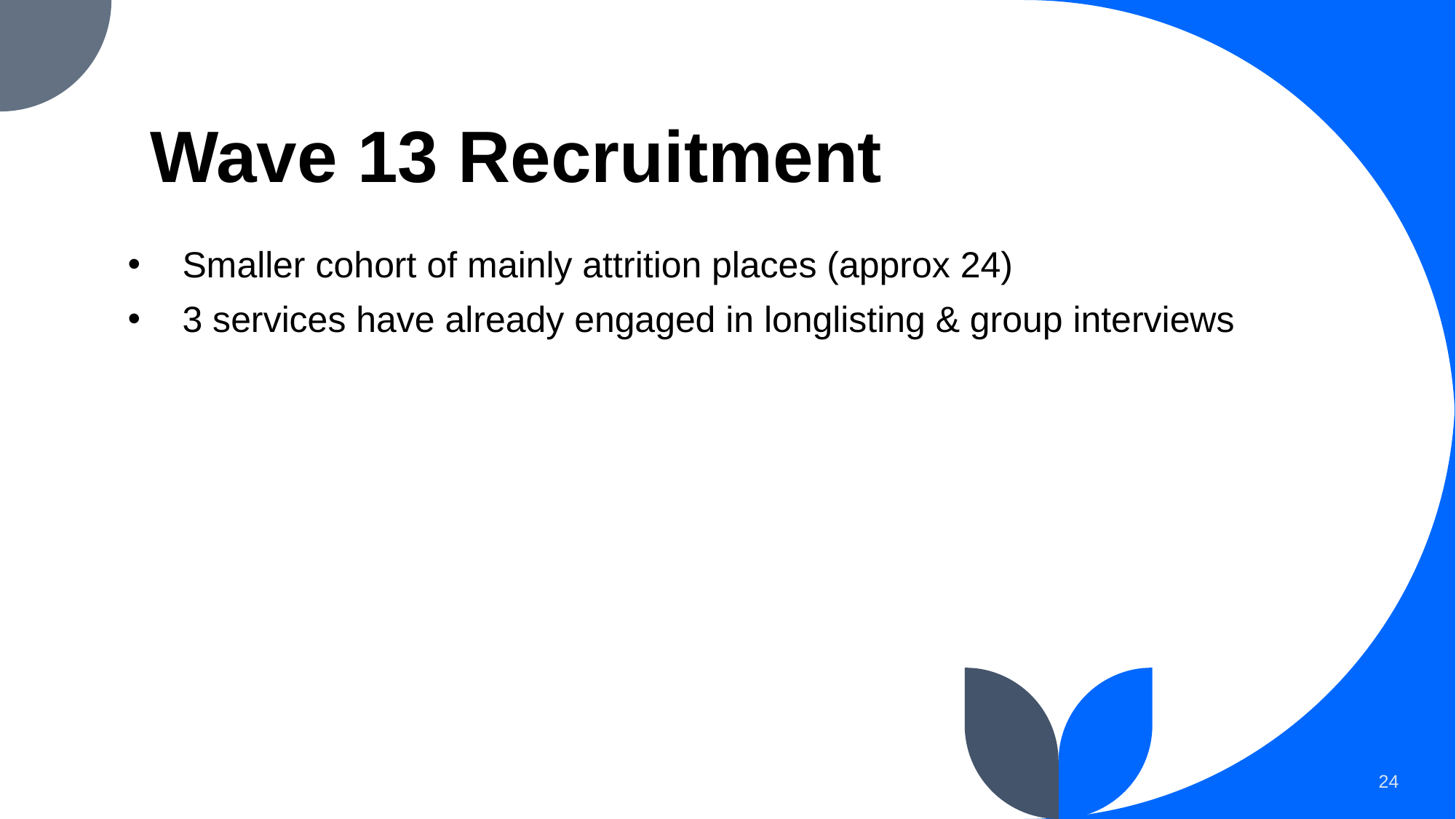

# Wave 13 Recruitment
Smaller cohort of mainly attrition places (approx 24)
3 services have already engaged in longlisting & group interviews

24